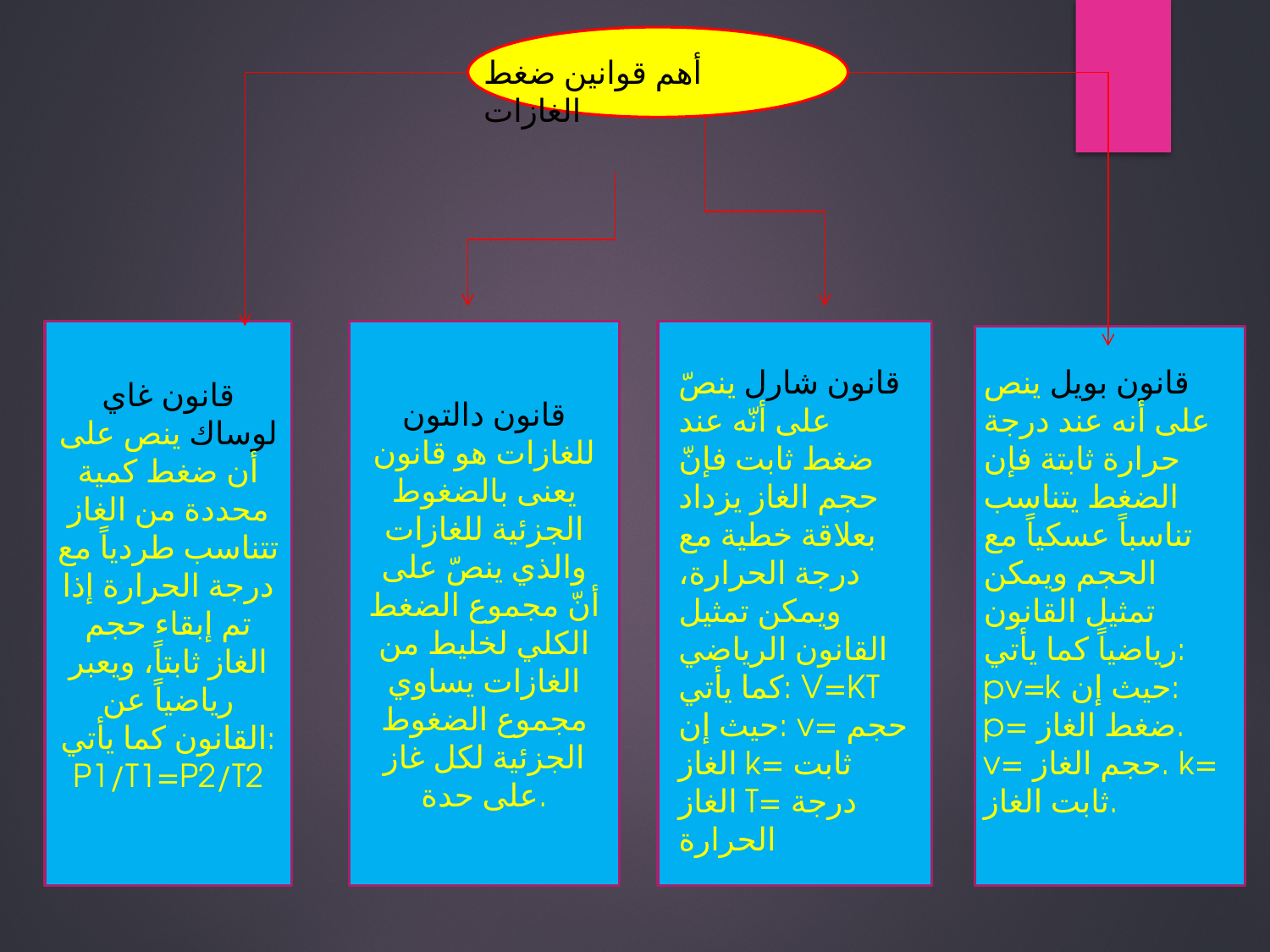

أهم قوانين ضغط الغازات

قانون غاي لوساك ينص على أن ضغط كمية محددة من الغاز تتناسب طردياً مع درجة الحرارة إذا تم إبقاء حجم الغاز ثابتاً، ويعبر رياضياً عن القانون كما يأتي: P1/T1=P2/T2

قانون دالتون للغازات هو قانون يعنى بالضغوط الجزئية للغازات والذي ينصّ على أنّ مجموع الضغط الكلي لخليط من الغازات يساوي مجموع الضغوط الجزئية لكل غاز على حدة.

قانون شارل ينصّ على أنّه عند ضغط ثابت فإنّ حجم الغاز يزداد بعلاقة خطية مع درجة الحرارة، ويمكن تمثيل القانون الرياضي كما يأتي: V=KT حيث إن: v= حجم الغاز k= ثابت الغاز T= درجة الحرارة
قانون بويل ينص على أنه عند درجة حرارة ثابتة فإن الضغط يتناسب تناسباً عسكياً مع الحجم ويمكن تمثيل القانون رياضياً كما يأتي: pv=k حيث إن: p= ضغط الغاز. v= حجم الغاز. k= ثابت الغاز.